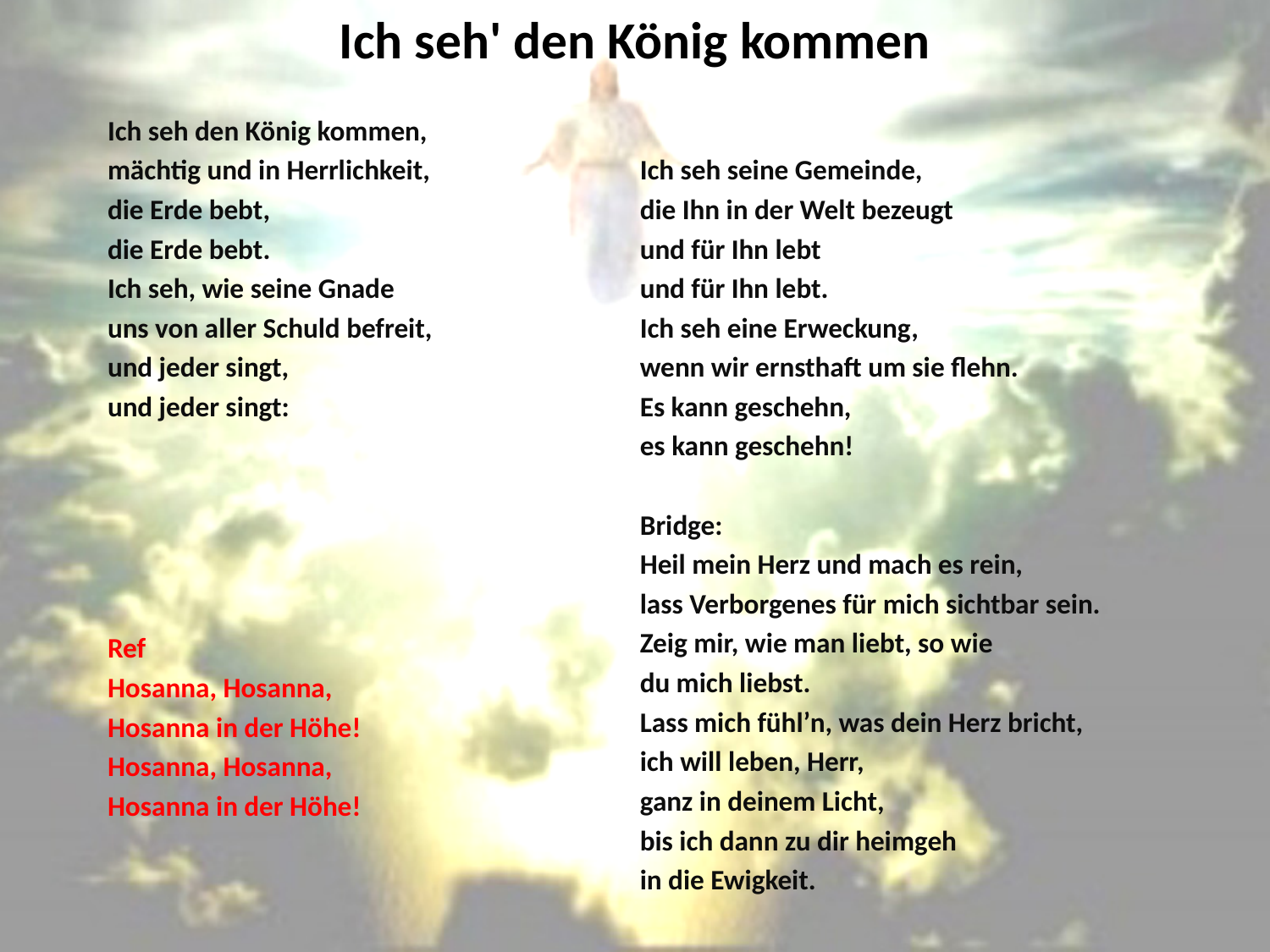

# Ich seh' den König kommen
Ich seh den König kommen,
mächtig und in Herrlichkeit,
die Erde bebt,
die Erde bebt.
Ich seh, wie seine Gnade
uns von aller Schuld befreit,
und jeder singt,
und jeder singt:

Ref
Hosanna, Hosanna,
Hosanna in der Höhe!
Hosanna, Hosanna,
Hosanna in der Höhe!

Ich seh seine Gemeinde,
die Ihn in der Welt bezeugt
und für Ihn lebt
und für Ihn lebt.
Ich seh eine Erweckung,
wenn wir ernsthaft um sie flehn.
Es kann geschehn,
es kann geschehn!

Bridge:
Heil mein Herz und mach es rein,
lass Verborgenes für mich sichtbar sein.
Zeig mir, wie man liebt, so wie
du mich liebst.
Lass mich fühl’n, was dein Herz bricht,
ich will leben, Herr,
ganz in deinem Licht,
bis ich dann zu dir heimgeh
in die Ewigkeit.